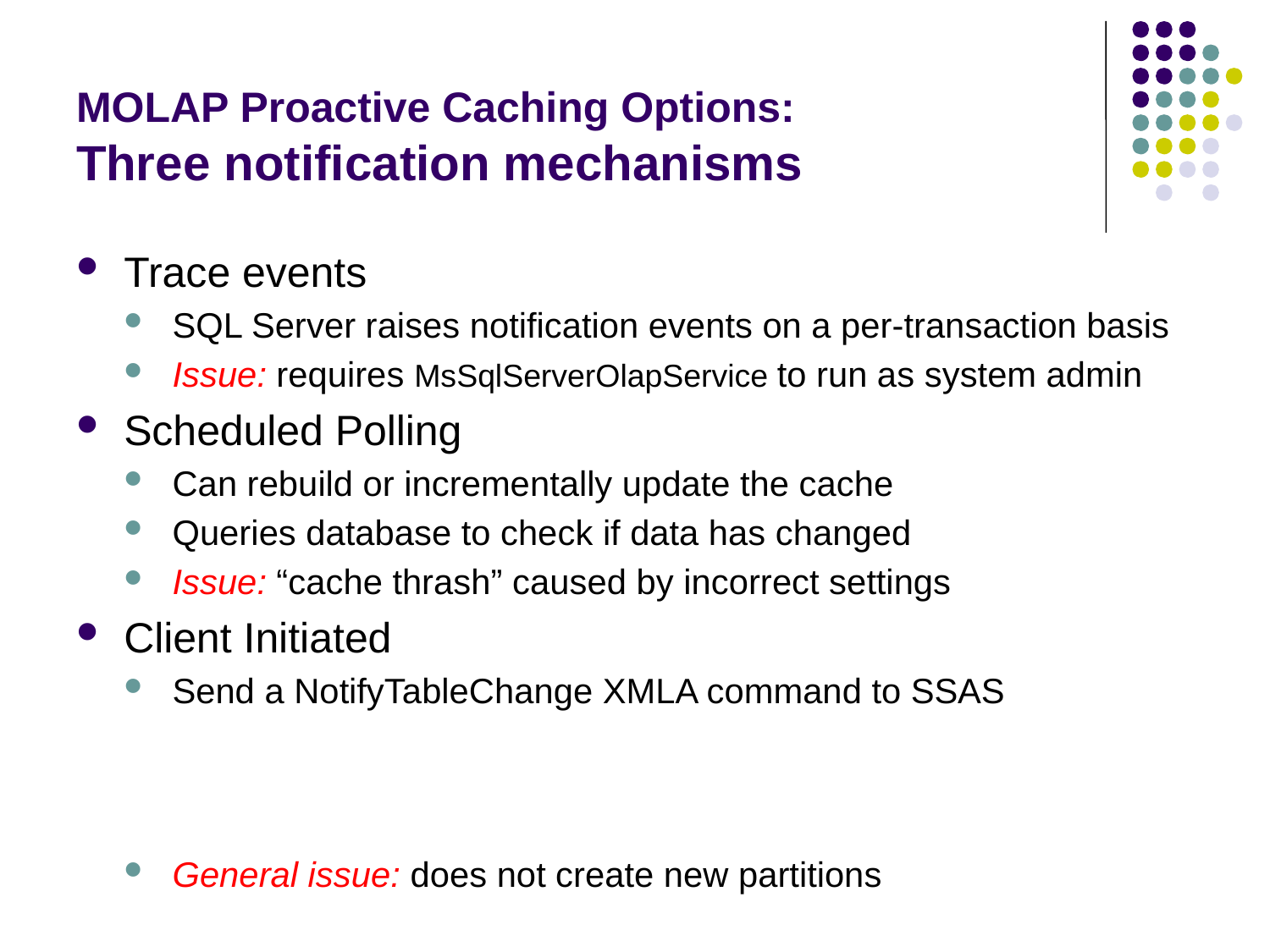

# MOLAP Proactive Caching Options: Three notification mechanisms
Trace events
SQL Server raises notification events on a per-transaction basis
Issue: requires MsSqlServerOlapService to run as system admin
Scheduled Polling
Can rebuild or incrementally update the cache
Queries database to check if data has changed
Issue: “cache thrash” caused by incorrect settings
Client Initiated
Send a NotifyTableChange XMLA command to SSAS

General issue: does not create new partitions